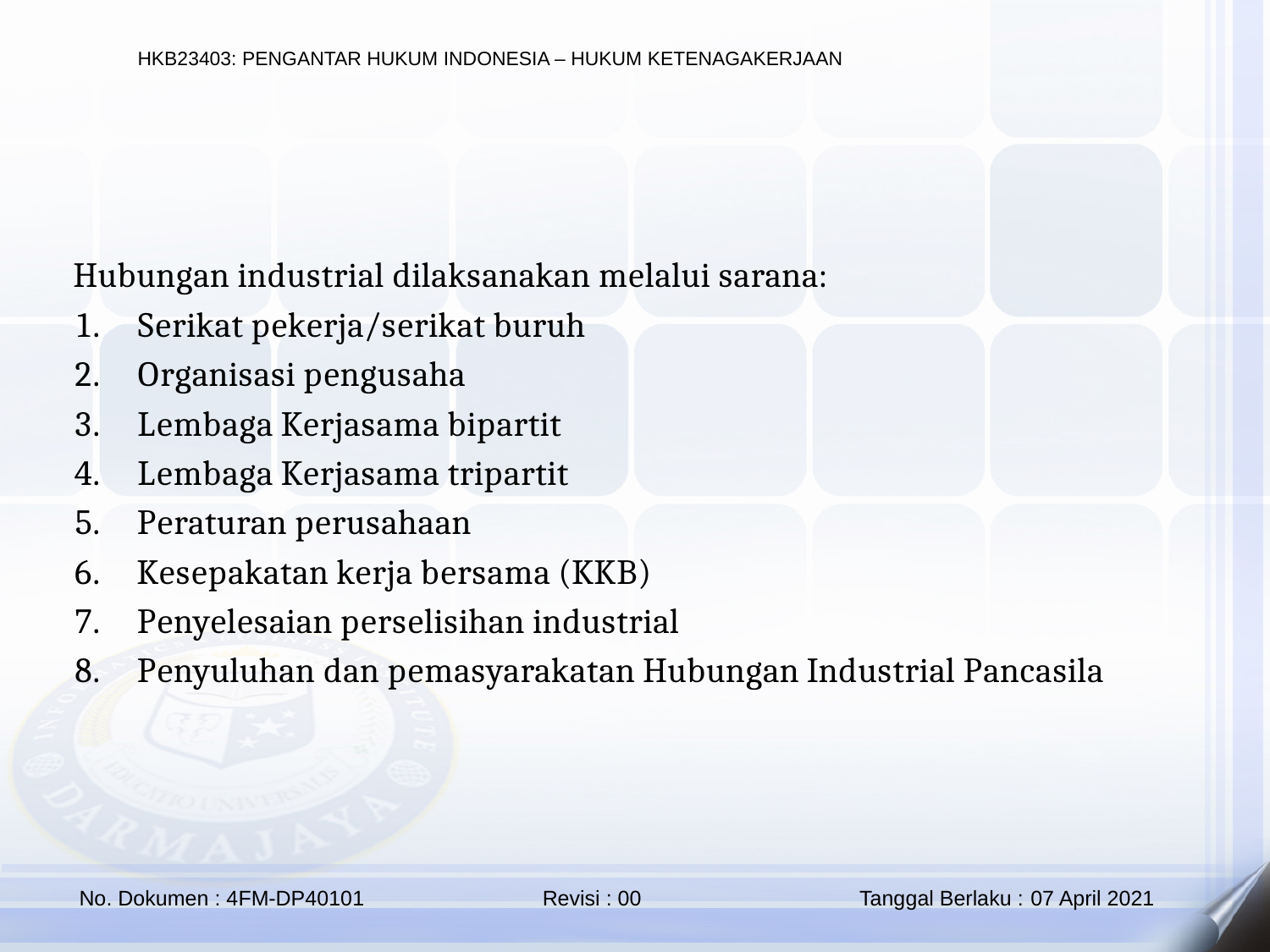

Hubungan industrial dilaksanakan melalui sarana:
Serikat pekerja/serikat buruh
Organisasi pengusaha
Lembaga Kerjasama bipartit
Lembaga Kerjasama tripartit
Peraturan perusahaan
Kesepakatan kerja bersama (KKB)
Penyelesaian perselisihan industrial
Penyuluhan dan pemasyarakatan Hubungan Industrial Pancasila